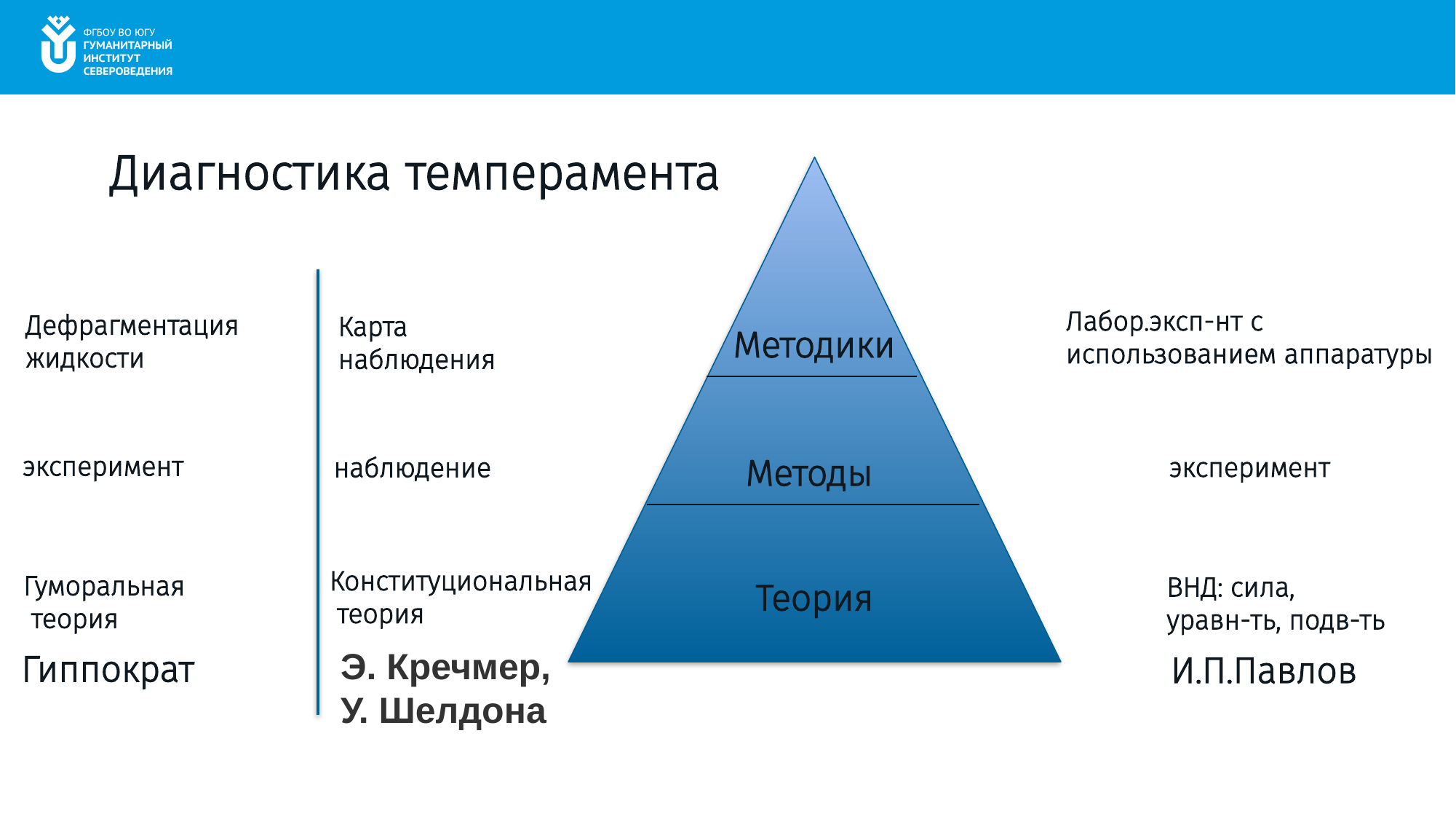

Диагностика темперамента

Лабор.эксп-нт с
использованием аппаратуры
Дефрагментация
жидкости
Карта
наблюдения
Методики
эксперимент
Методы
эксперимент
наблюдение
Конституциональная
 теория
Гуморальная
 теория
ВНД: сила,
уравн-ть, подв-ть
Теория
Э. Кречмер,
У. Шелдона
Гиппократ
И.П.Павлов